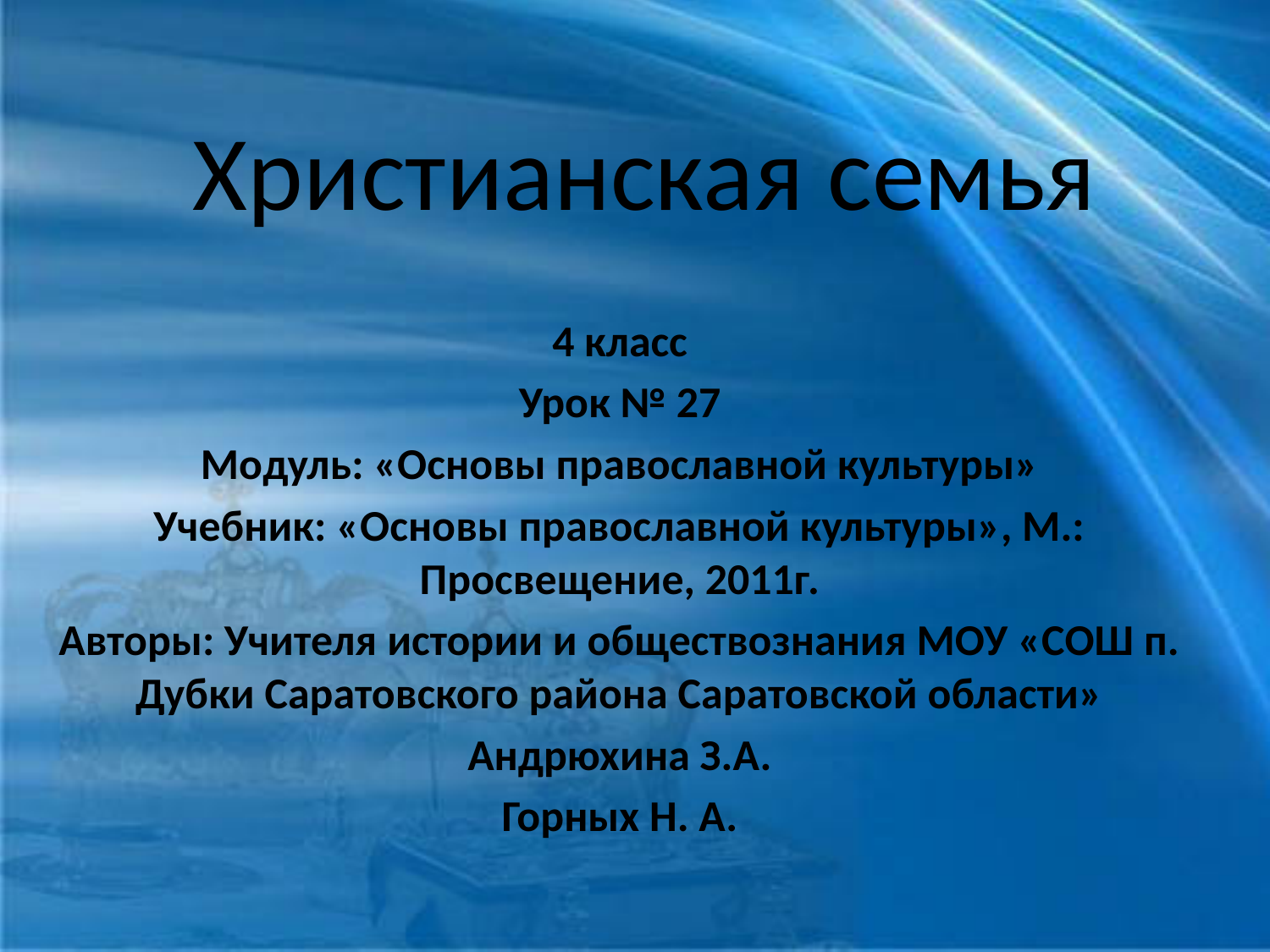

# Христианская семья
4 класс
Урок № 27
Модуль: «Основы православной культуры»
Учебник: «Основы православной культуры», М.: Просвещение, 2011г.
Авторы: Учителя истории и обществознания МОУ «СОШ п. Дубки Саратовского района Саратовской области»
Андрюхина З.А.
Горных Н. А.